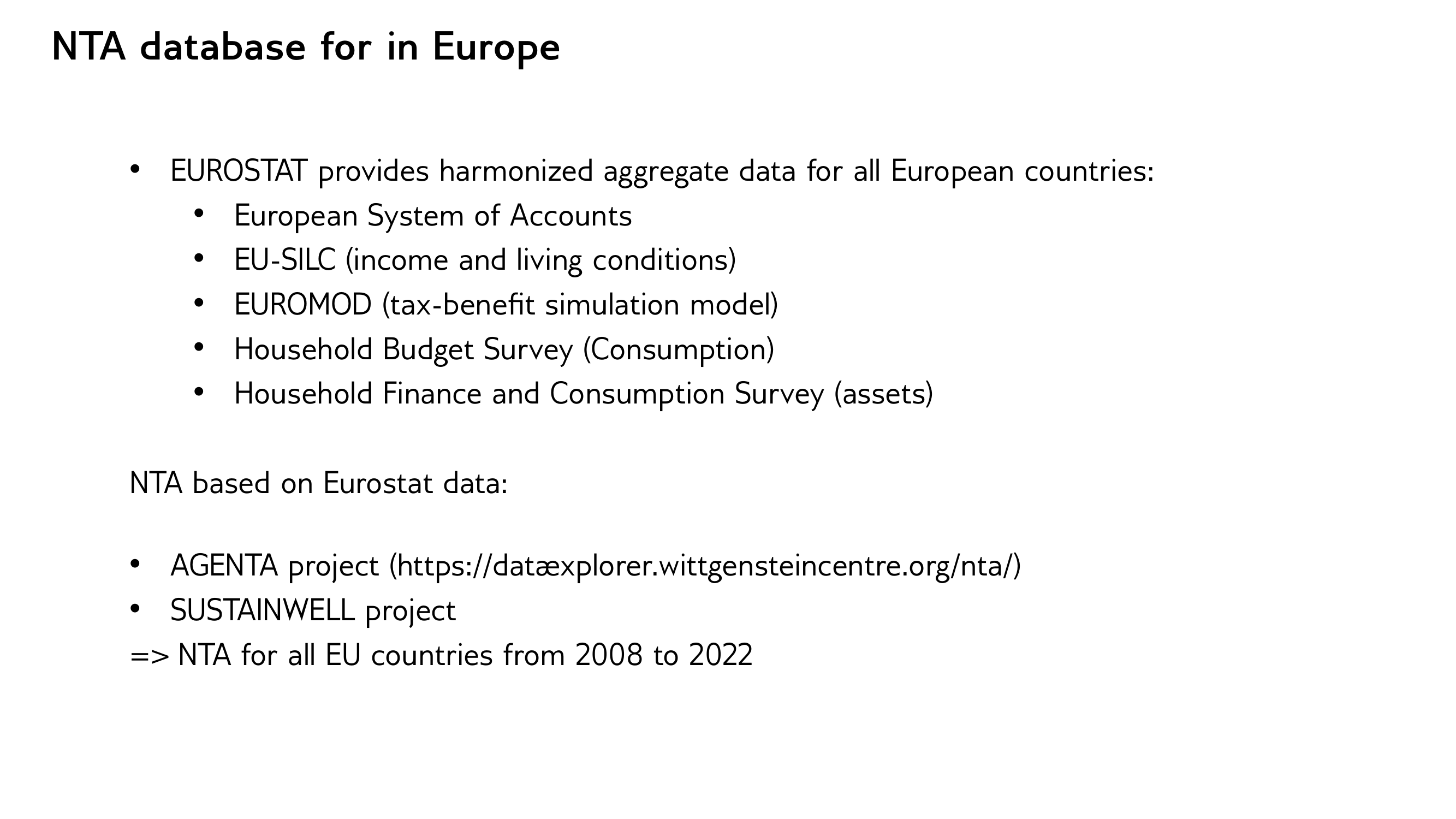

# NTA database for in Europe
EUROSTAT provides harmonized aggregate data for all European countries:
European System of Accounts
EU-SILC (income and living conditions)
EUROMOD (tax-benefit simulation model)
Household Budget Survey (Consumption)
Household Finance and Consumption Survey (assets)

NTA based on Eurostat data:
AGENTA project (https://dataexplorer.wittgensteincentre.org/nta/)
SUSTAINWELL project
=> NTA for all EU countries from 2008 to 2022